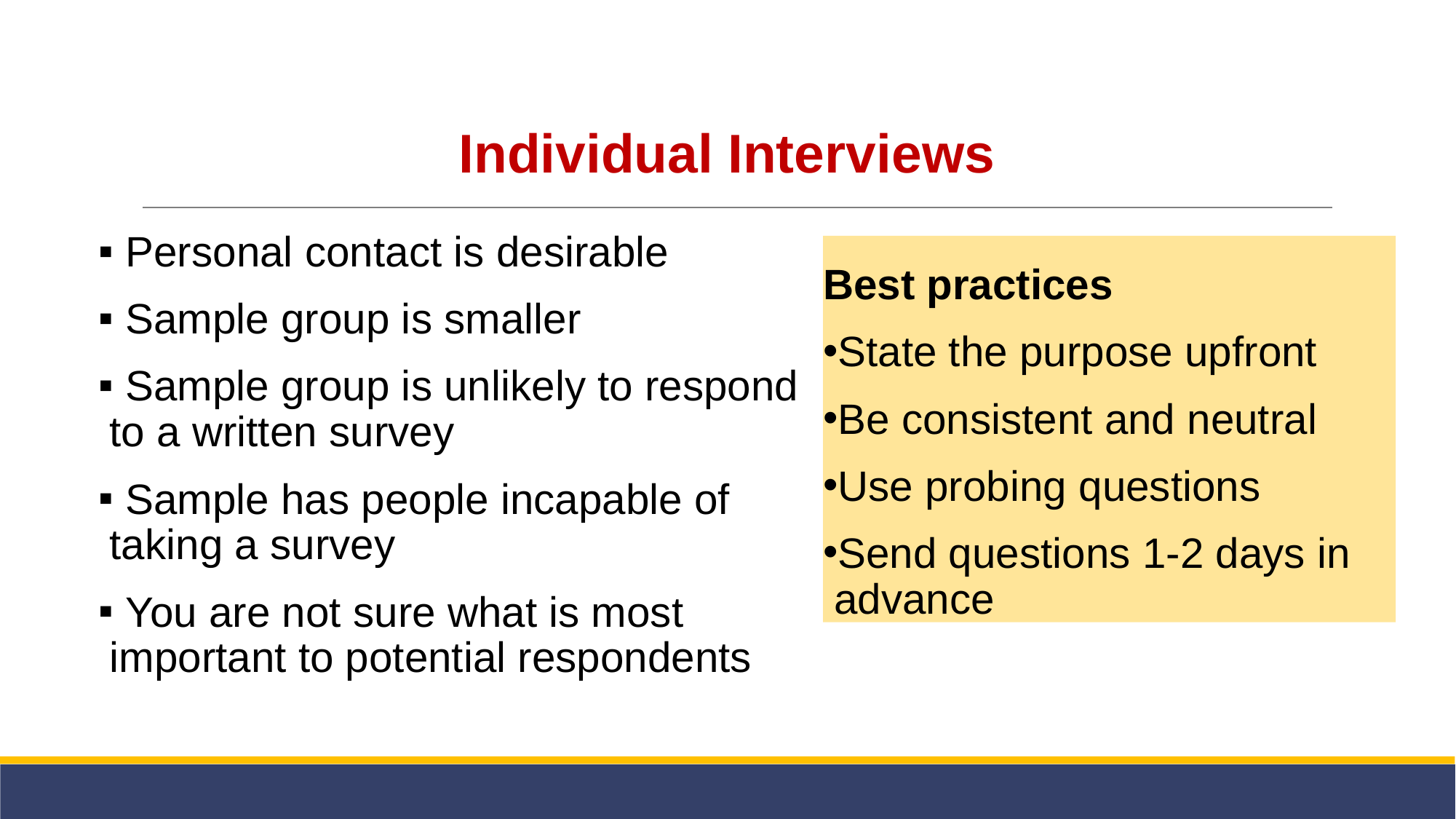

# Individual Interviews
 Personal contact is desirable
 Sample group is smaller
 Sample group is unlikely to respond to a written survey
 Sample has people incapable of taking a survey
 You are not sure what is most important to potential respondents

Best practices
State the purpose upfront
Be consistent and neutral
Use probing questions
Send questions 1-2 days in advance